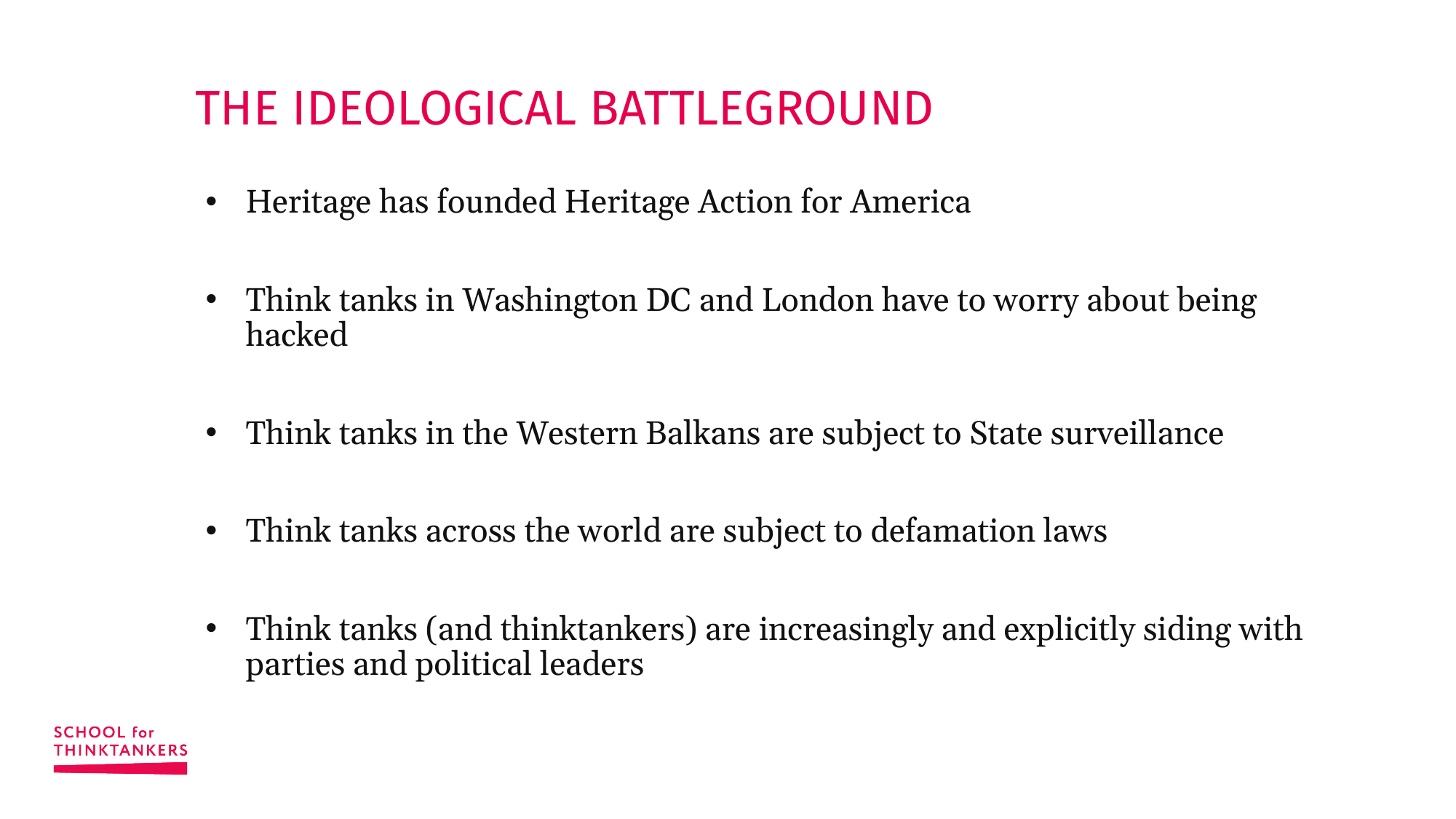

# THE IDEOLOGICAL BATTLEGROUND
Heritage has founded Heritage Action for America

Think tanks in Washington DC and London have to worry about being hacked

Think tanks in the Western Balkans are subject to State surveillance

Think tanks across the world are subject to defamation laws

Think tanks (and thinktankers) are increasingly and explicitly siding with parties and political leaders